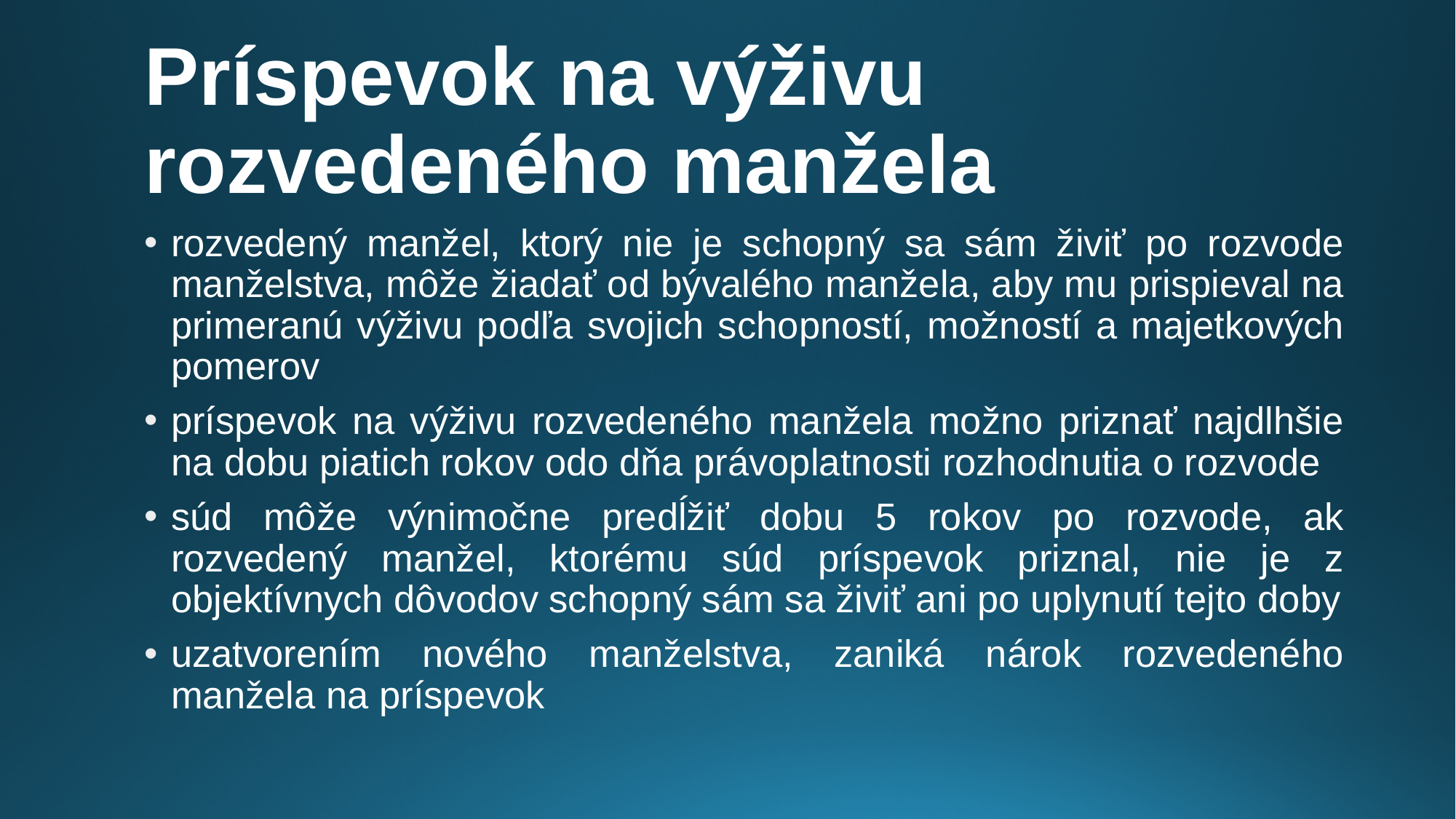

# Príspevok na výživu rozvedeného manžela
rozvedený manžel, ktorý nie je schopný sa sám živiť po rozvode manželstva, môže žiadať od bývalého manžela, aby mu prispieval na primeranú výživu podľa svojich schopností, možností a majetkových pomerov
príspevok na výživu rozvedeného manžela možno priznať najdlhšie na dobu piatich rokov odo dňa právoplatnosti rozhodnutia o rozvode
súd môže výnimočne predĺžiť dobu 5 rokov po rozvode, ak rozvedený manžel, ktorému súd príspevok priznal, nie je z objektívnych dôvodov schopný sám sa živiť ani po uplynutí tejto doby
uzatvorením nového manželstva, zaniká nárok rozvedeného manžela na príspevok